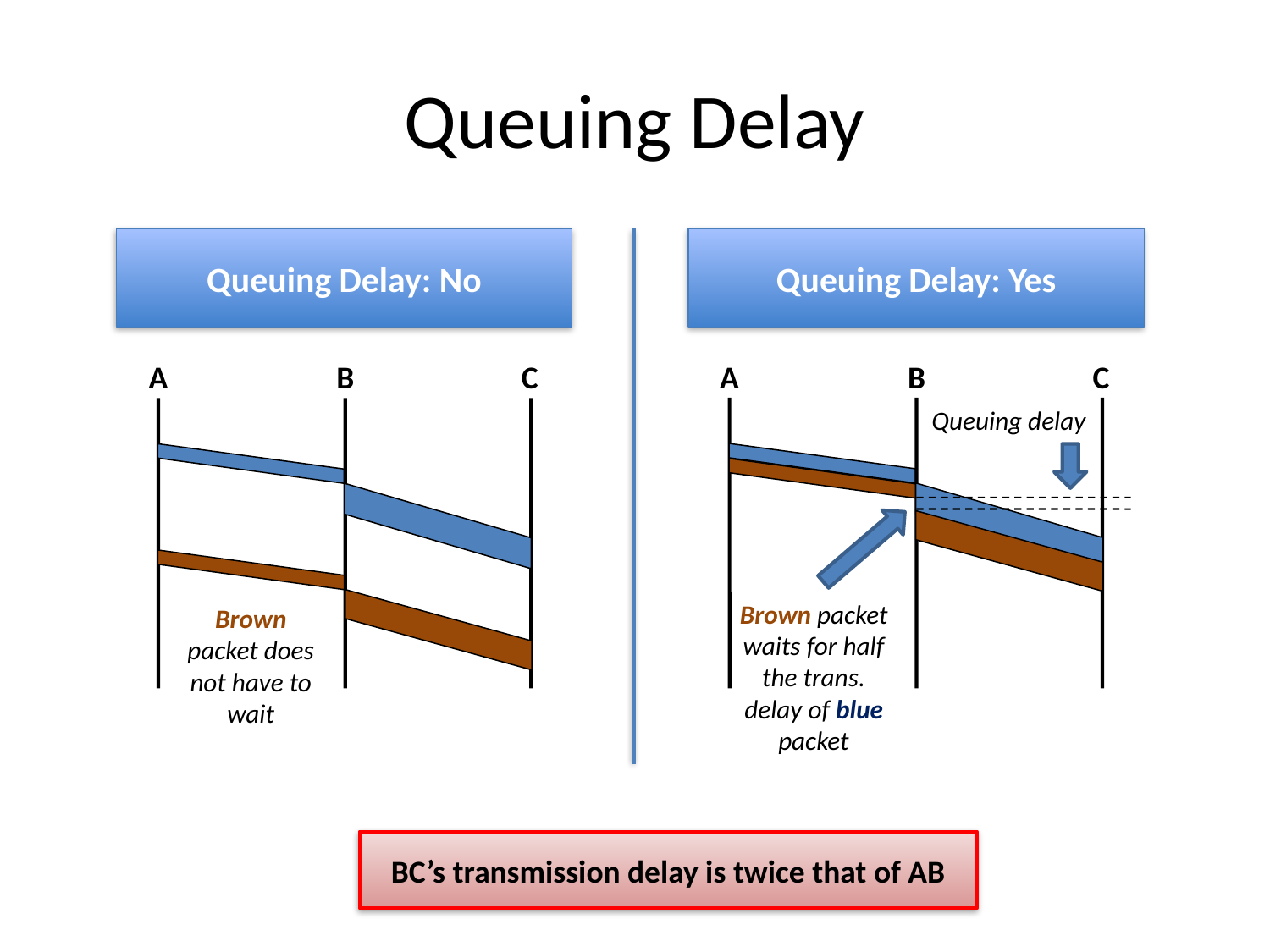

# Queuing Delay
Queuing Delay: No
Queuing Delay: Yes
A
B
C
A
B
C

Queuing delay

Brown packet waits for half the trans. delay of blue packet

Brown packet does not have to wait
BC’s transmission delay is twice that of AB